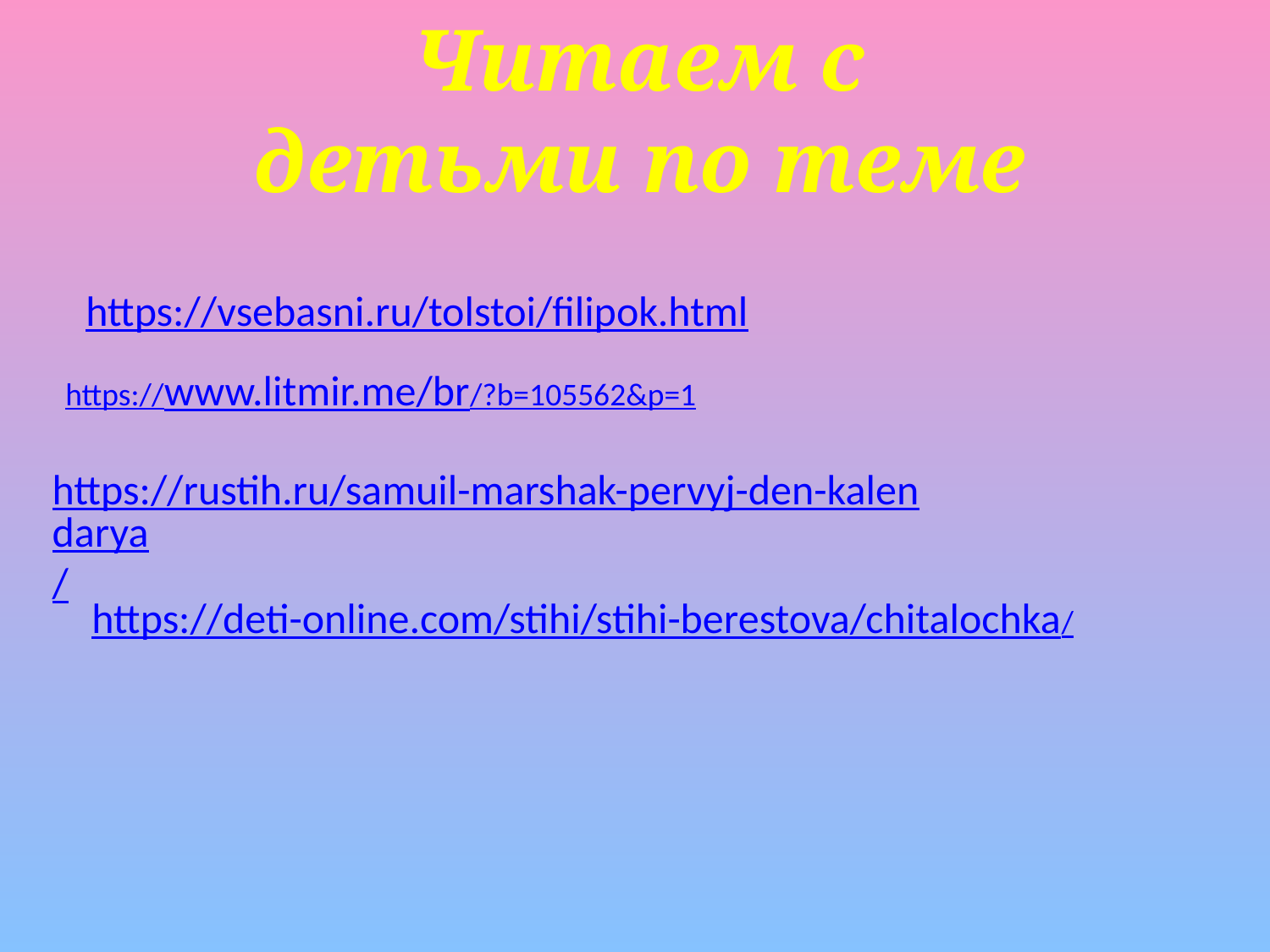

Читаем с детьми по теме
https://vsebasni.ru/tolstoi/filipok.html

https://www.litmir.me/br/?b=105562&p=1

https://rustih.ru/samuil-marshak-pervyj-den-kalendarya/

https://deti-online.com/stihi/stihi-berestova/chitalochka/